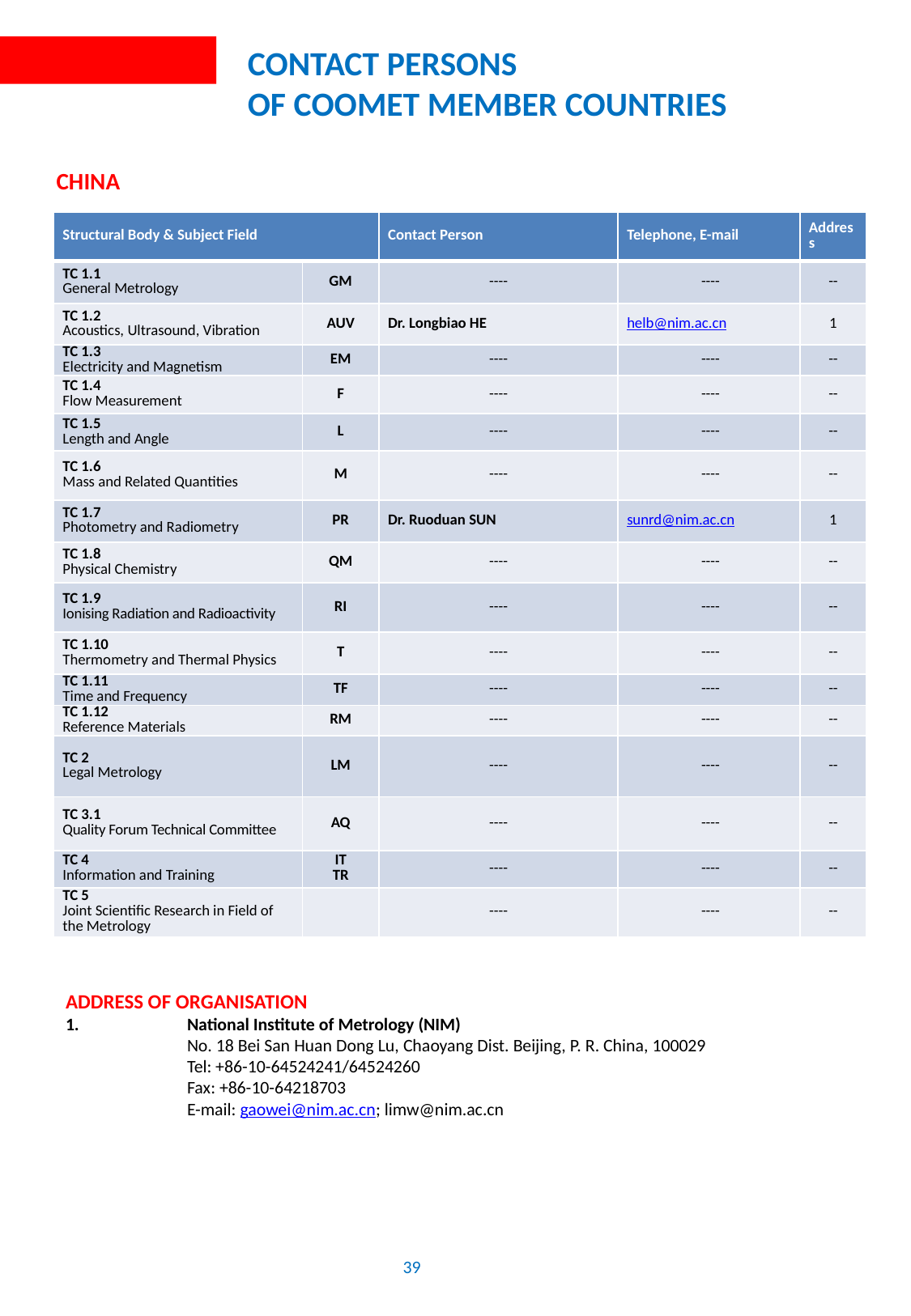

# Contact persons of COOMET member countries
CHINA
| Structural Body & Subject Field |  | Contact Person | Telephone, E-mail | Address |
| --- | --- | --- | --- | --- |
| TC 1.1 General Metrology | GM | ---- | ---- | -- |
| TC 1.2 Acoustics, Ultrasound, Vibration | AUV | Dr. Longbiao HE | helb@nim.ac.cn | 1 |
| TC 1.3 Electricity and Magnetism | EM | ---- | ---- | -- |
| TC 1.4 Flow Measurement | F | ---- | ---- | -- |
| TC 1.5 Length and Angle | L | ---- | ---- | -- |
| TC 1.6 Mass and Related Quantities | M | ---- | ---- | -- |
| TC 1.7 Photometry and Radiometry | PR | Dr. Ruoduan SUN | sunrd@nim.ac.cn | 1 |
| TC 1.8 Physical Chemistry | QM | ---- | ---- | -- |
| TC 1.9 Ionising Radiation and Radioactivity | RI | ---- | ---- | -- |
| TC 1.10 Thermometry and Thermal Physics | T | ---- | ---- | -- |
| TC 1.11 Time and Frequency | TF | ---- | ---- | -- |
| TC 1.12 Reference Materials | RM | ---- | ---- | -- |
| TC 2 Legal Metrology | LM | ---- | ---- | -- |
| TC 3.1 Quality Forum Technical Committee | AQ | ---- | ---- | -- |
| TC 4 Information and Training | IT TR | ---- | ---- | -- |
| TC 5 Joint Scientific Research in Field of the Metrology |  | ---- | ---- | -- |
Address of organisation
1.	National Institute of Metrology (NIM)
	No. 18 Bei San Huan Dong Lu, Chaoyang Dist. Beijing, P. R. China, 100029
                              Tel: +86-10-64524241/64524260
                              Fax: +86-10-64218703
                              E-mail: gaowei@nim.ac.cn; limw@nim.ac.cn